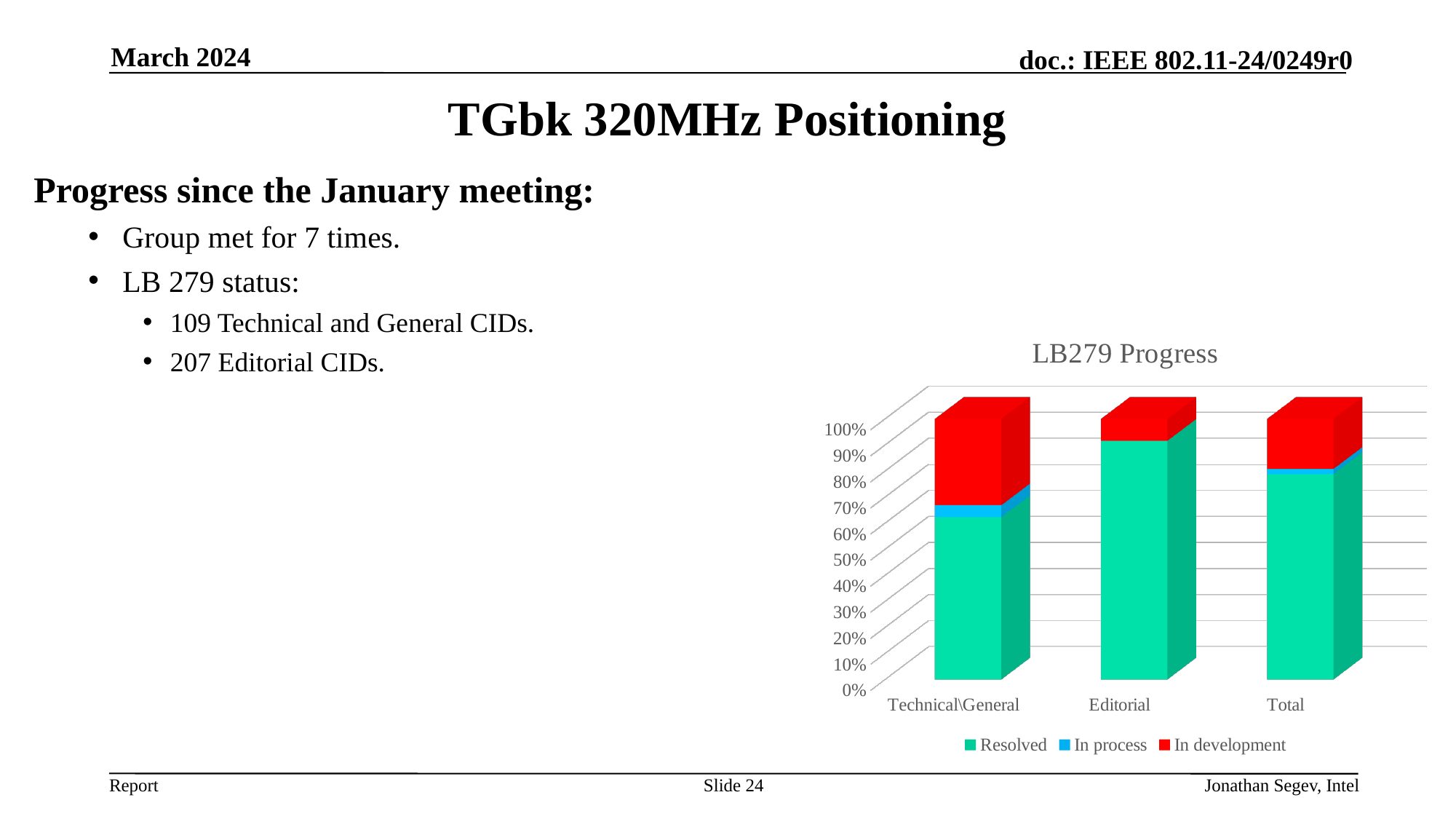

March 2024
# TGbk 320MHz Positioning
Progress since the January meeting:
Group met for 7 times.
LB 279 status:
109 Technical and General CIDs.
207 Editorial CIDs.

[unsupported chart]

Slide 24
Jonathan Segev, Intel